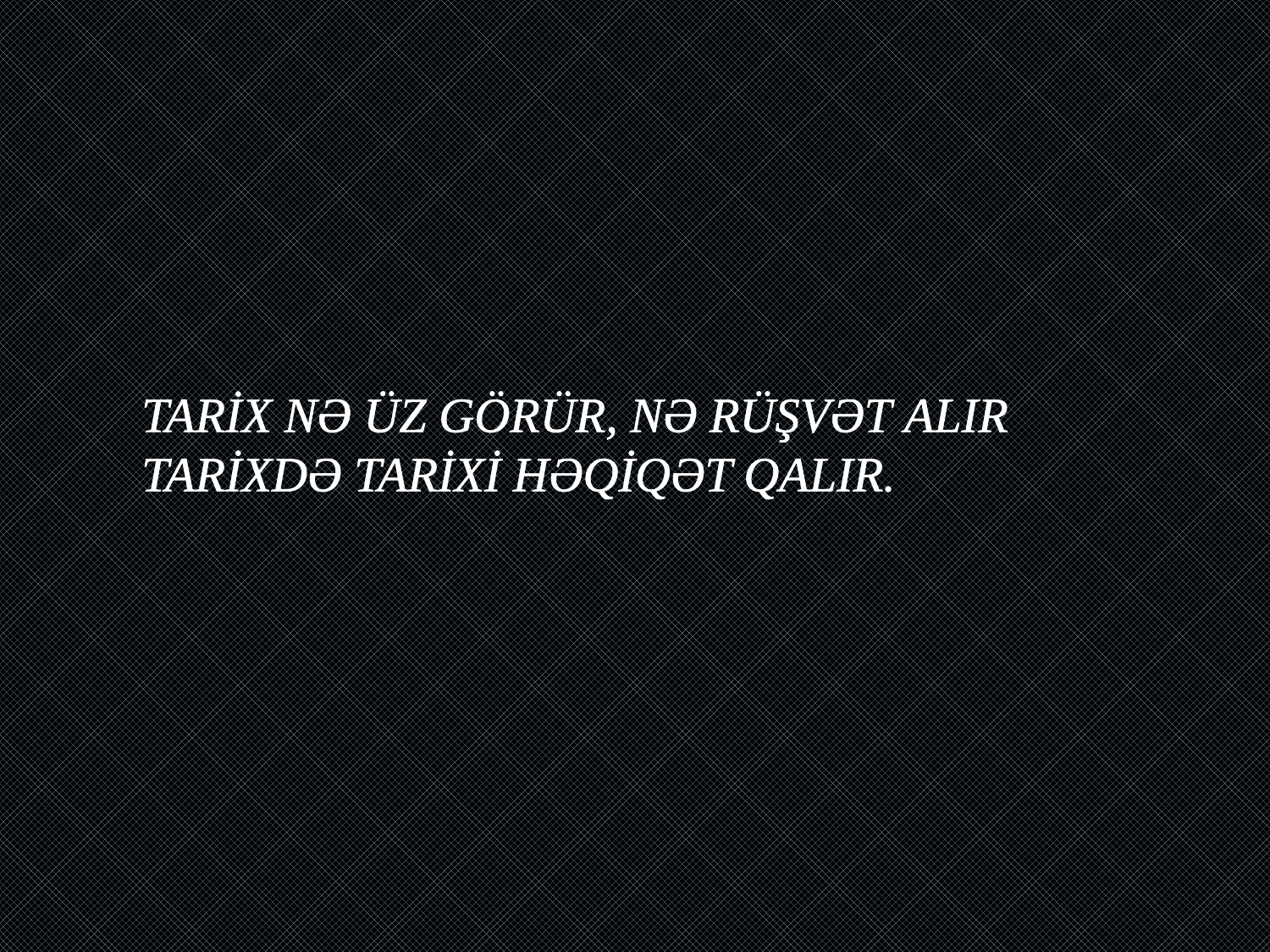

TARİX NƏ ÜZ GÖRÜR, NƏ RÜŞVƏT ALIR
TARİXDƏ TARİXİ HƏQİQƏT QALIR.